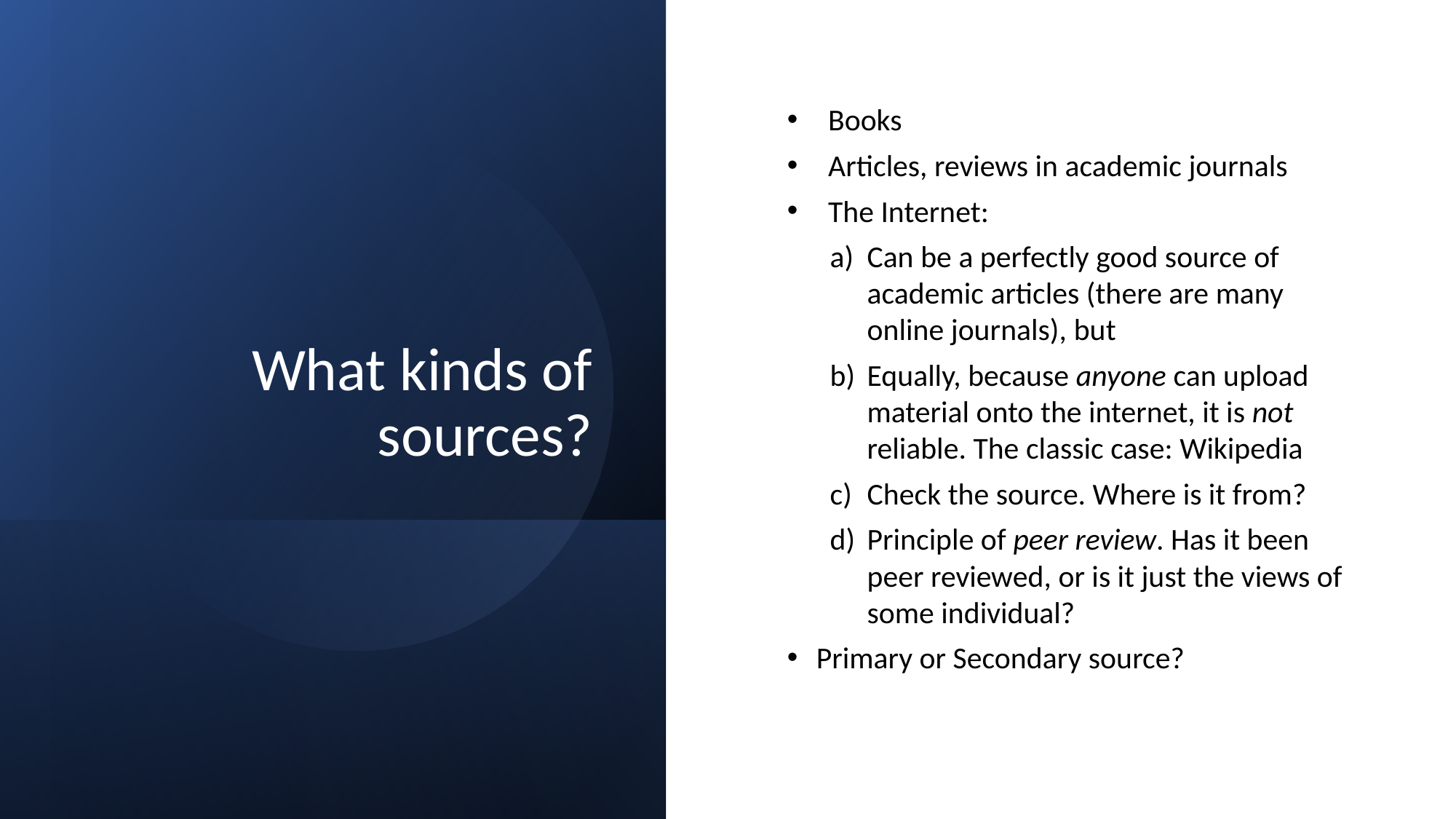

What kinds of sources?

Books
Articles, reviews in academic journals
The Internet:
Can be a perfectly good source of academic articles (there are many online journals), but
Equally, because anyone can upload material onto the internet, it is not reliable. The classic case: Wikipedia
Check the source. Where is it from?
Principle of peer review. Has it been peer reviewed, or is it just the views of some individual?
Primary or Secondary source?